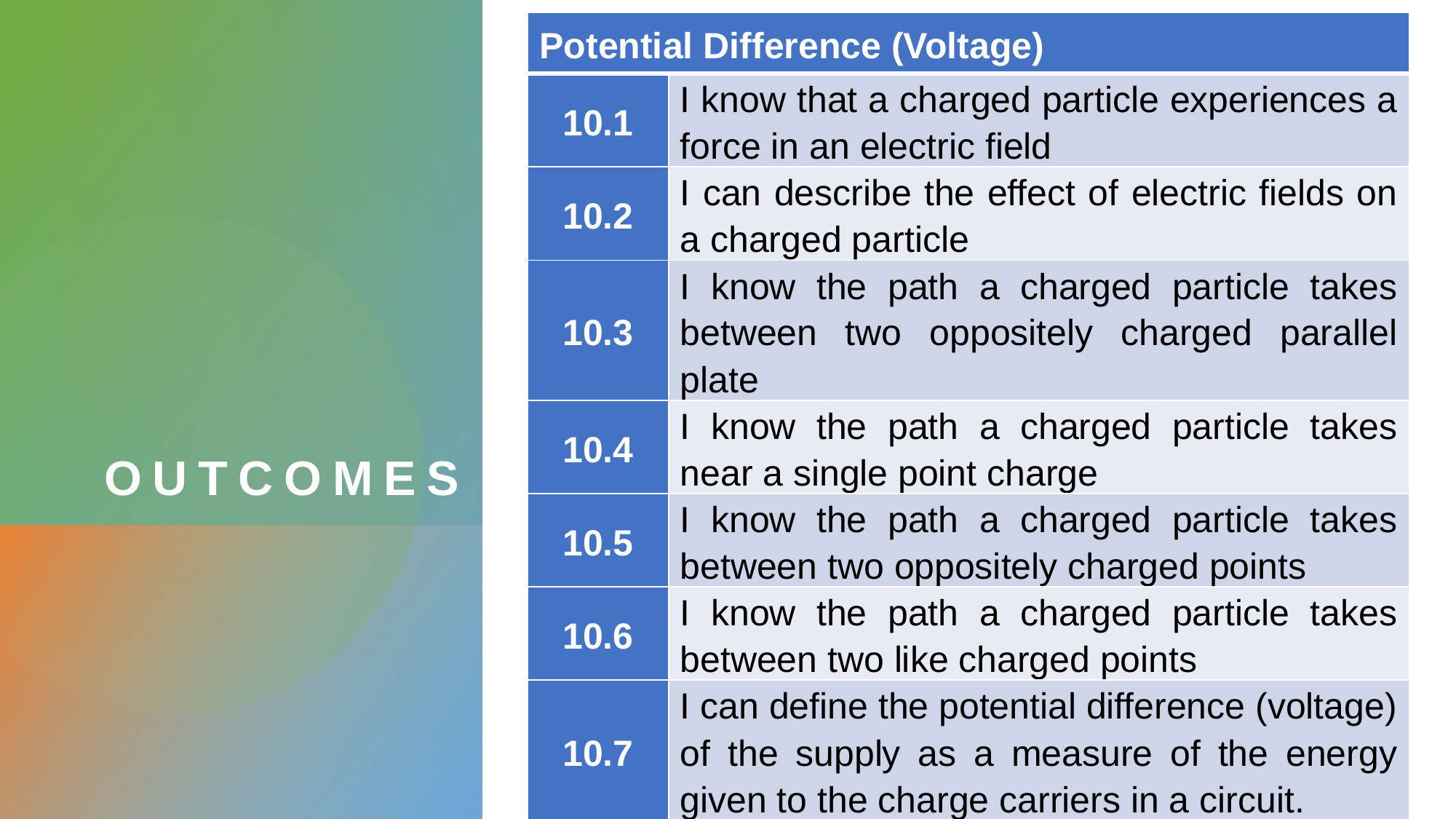

| Potential Difference (Voltage) |  |
| --- | --- |
| 10.1 | I know that a charged particle experiences a force in an electric field |
| 10.2 | I can describe the effect of electric fields on a charged particle |
| 10.3 | I know the path a charged particle takes between two oppositely charged parallel plate |
| 10.4 | I know the path a charged particle takes near a single point charge |
| 10.5 | I know the path a charged particle takes between two oppositely charged points |
| 10.6 | I know the path a charged particle takes between two like charged points |
| 10.7 | I can define the potential difference (voltage) of the supply as a measure of the energy given to the charge carriers in a circuit. |

# Outcomes